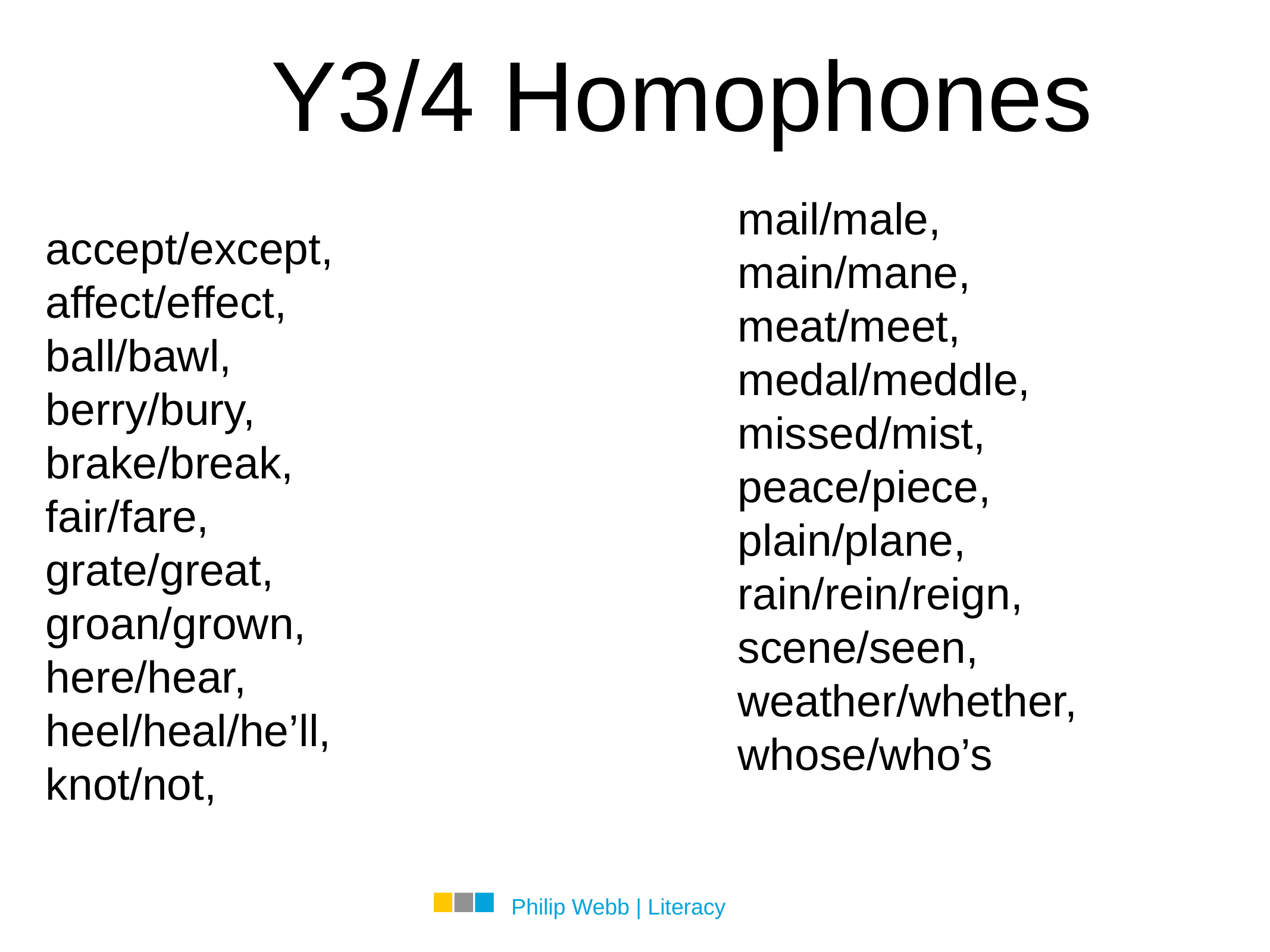

Y3/4 Homophones

mail/male,
main/mane,
meat/meet,
medal/meddle,
missed/mist,
peace/piece,
plain/plane,
rain/rein/reign,
scene/seen,
weather/whether,
whose/who’s
accept/except,
affect/effect,
ball/bawl,
berry/bury,
brake/break,
fair/fare,
grate/great,
groan/grown,
here/hear,
heel/heal/he’ll,
knot/not,